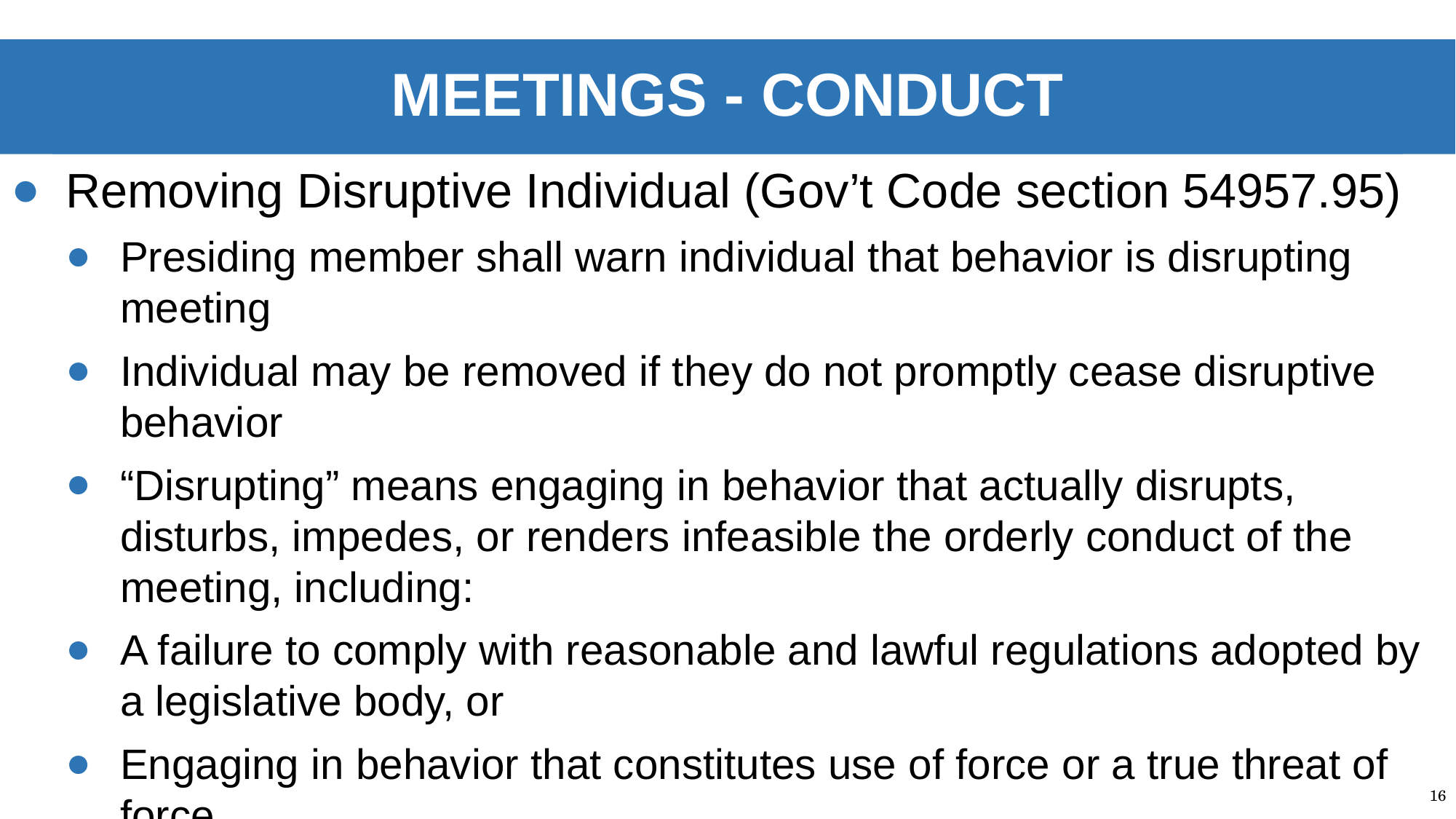

# MEETINGS - CONDUCT
Removing Disruptive Individual (Gov’t Code section 54957.95)
Presiding member shall warn individual that behavior is disrupting meeting
Individual may be removed if they do not promptly cease disruptive behavior
“Disrupting” means engaging in behavior that actually disrupts, disturbs, impedes, or renders infeasible the orderly conduct of the meeting, including:
A failure to comply with reasonable and lawful regulations adopted by a legislative body, or
Engaging in behavior that constitutes use of force or a true threat of force.